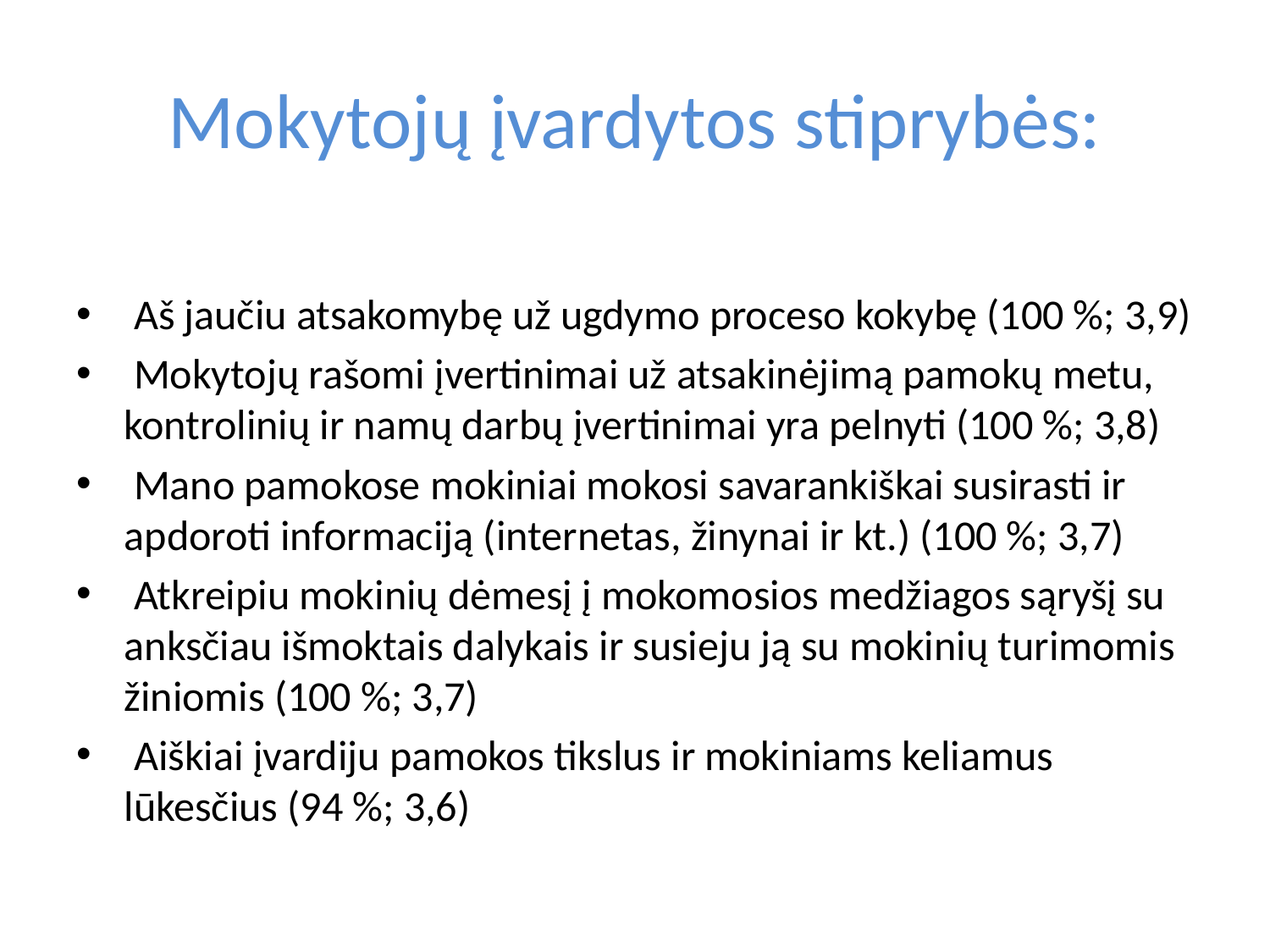

# Mokytojų įvardytos stiprybės:

 Aš jaučiu atsakomybę už ugdymo proceso kokybę (100 %; 3,9)
 Mokytojų rašomi įvertinimai už atsakinėjimą pamokų metu, kontrolinių ir namų darbų įvertinimai yra pelnyti (100 %; 3,8)
 Mano pamokose mokiniai mokosi savarankiškai susirasti ir apdoroti informaciją (internetas, žinynai ir kt.) (100 %; 3,7)
 Atkreipiu mokinių dėmesį į mokomosios medžiagos sąryšį su anksčiau išmoktais dalykais ir susieju ją su mokinių turimomis žiniomis (100 %; 3,7)
 Aiškiai įvardiju pamokos tikslus ir mokiniams keliamus lūkesčius (94 %; 3,6)